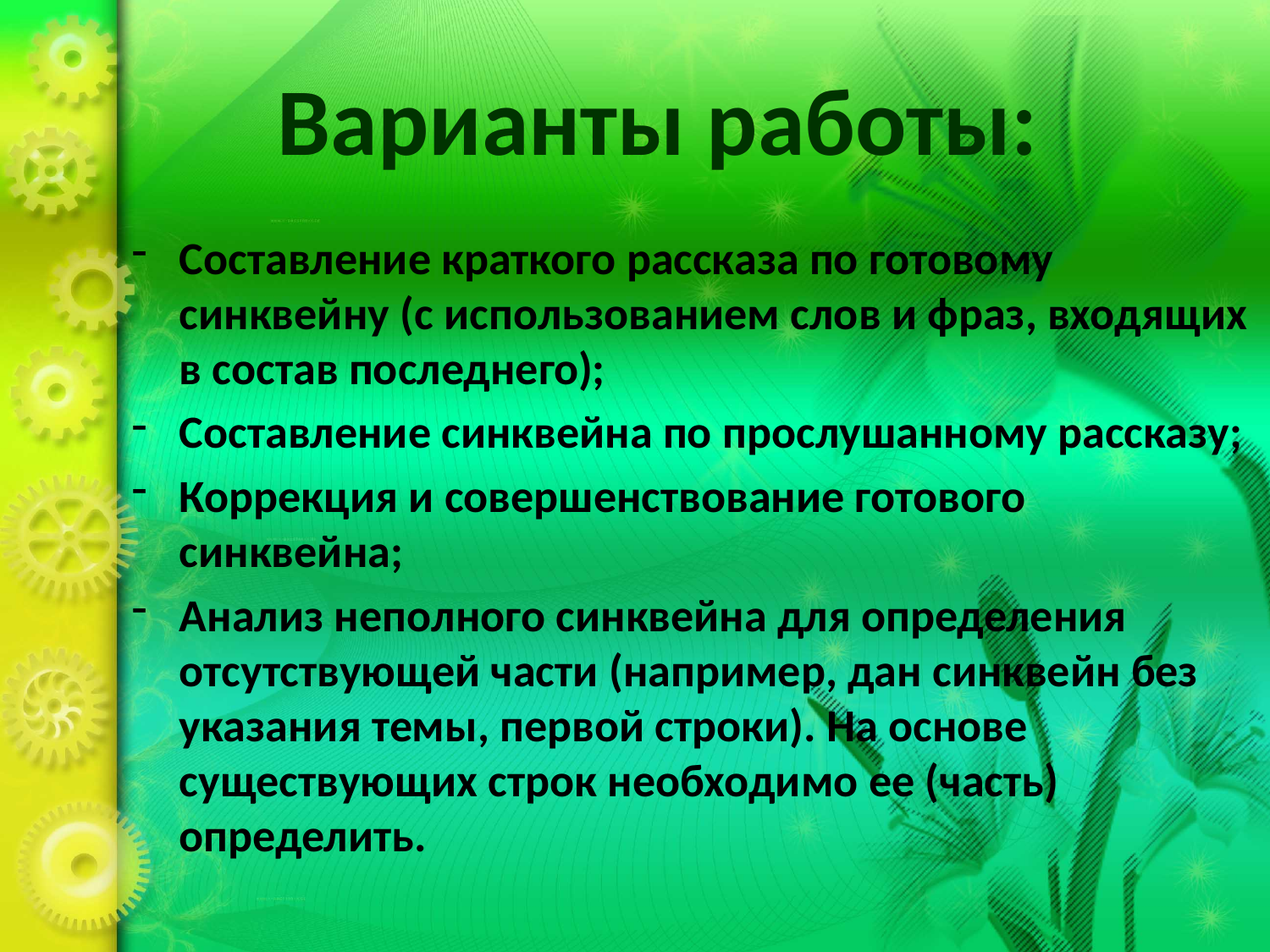

# Варианты работы:
Составление краткого рассказа по готовому синквейну (с использованием слов и фраз, входящих в состав последнего);
Составление синквейна по прослушанному рассказу;
Коррекция и совершенствование готового синквейна;
Анализ неполного синквейна для определения отсутствующей части (например, дан синквейн без указания темы, первой строки). На основе существующих строк необходимо ее (часть) определить.